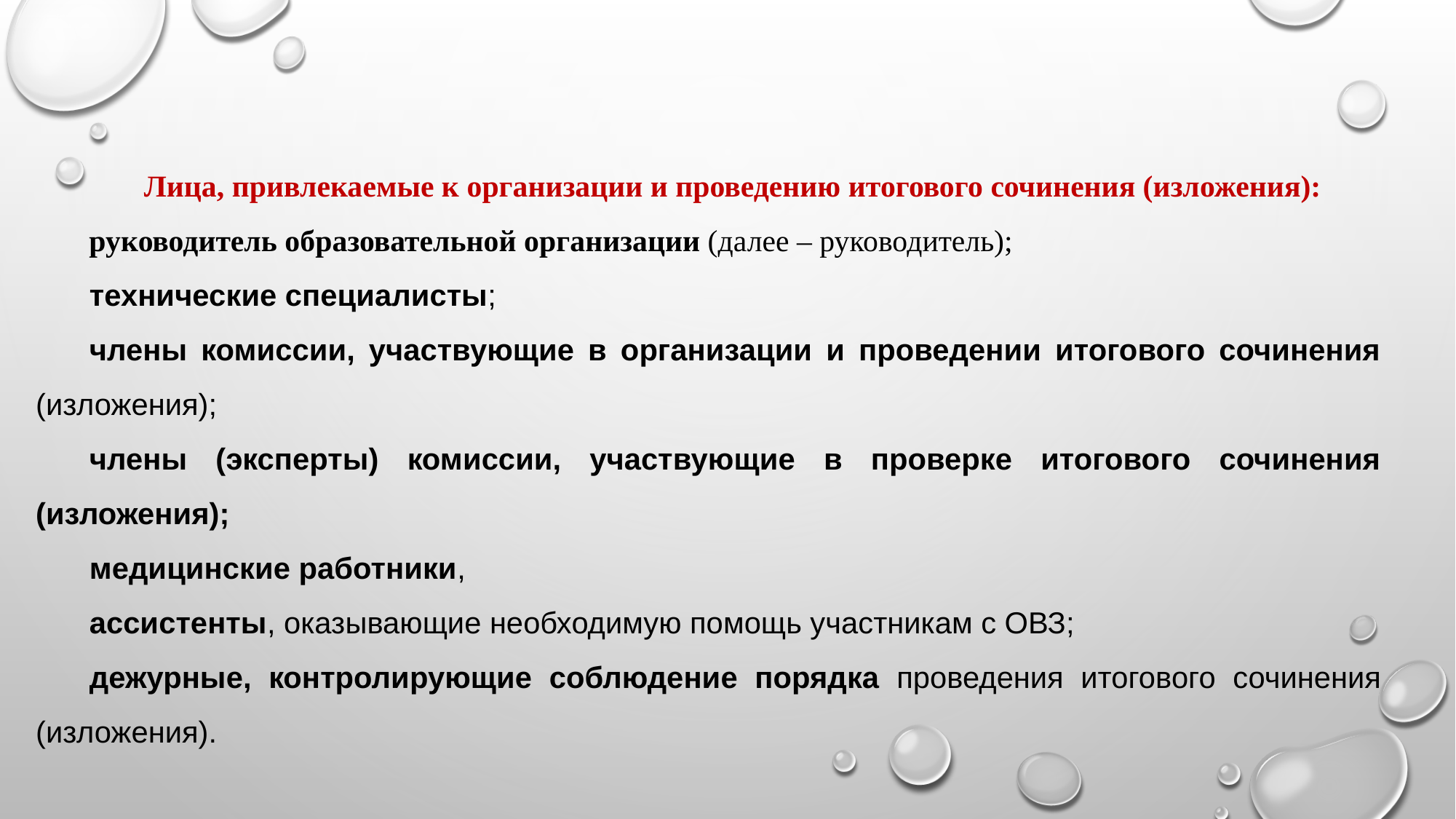

Лица, привлекаемые к организации и проведению итогового сочинения (изложения):
руководитель образовательной организации (далее – руководитель);
технические специалисты;
члены комиссии, участвующие в организации и проведении итогового сочинения (изложения);
члены (эксперты) комиссии, участвующие в проверке итогового сочинения (изложения);
медицинские работники,
ассистенты, оказывающие необходимую помощь участникам с ОВЗ;
дежурные, контролирующие соблюдение порядка проведения итогового сочинения (изложения).